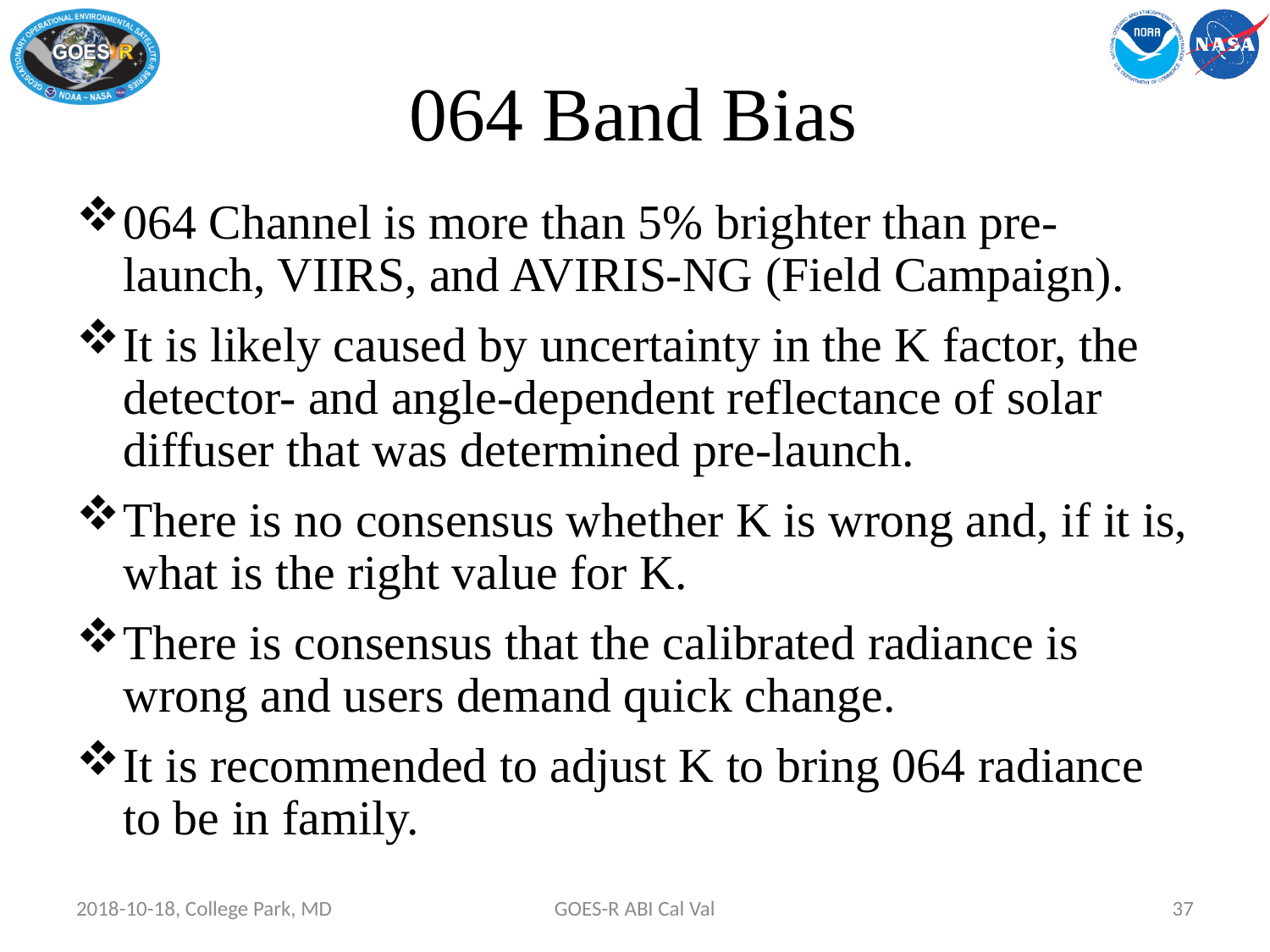

# 064 Band Bias
064 Channel is more than 5% brighter than pre-launch, VIIRS, and AVIRIS-NG (Field Campaign).
It is likely caused by uncertainty in the K factor, the detector- and angle-dependent reflectance of solar diffuser that was determined pre-launch.
There is no consensus whether K is wrong and, if it is, what is the right value for K.
There is consensus that the calibrated radiance is wrong and users demand quick change.
It is recommended to adjust K to bring 064 radiance to be in family.
2018-10-18, College Park, MD
GOES-R ABI Cal Val
37